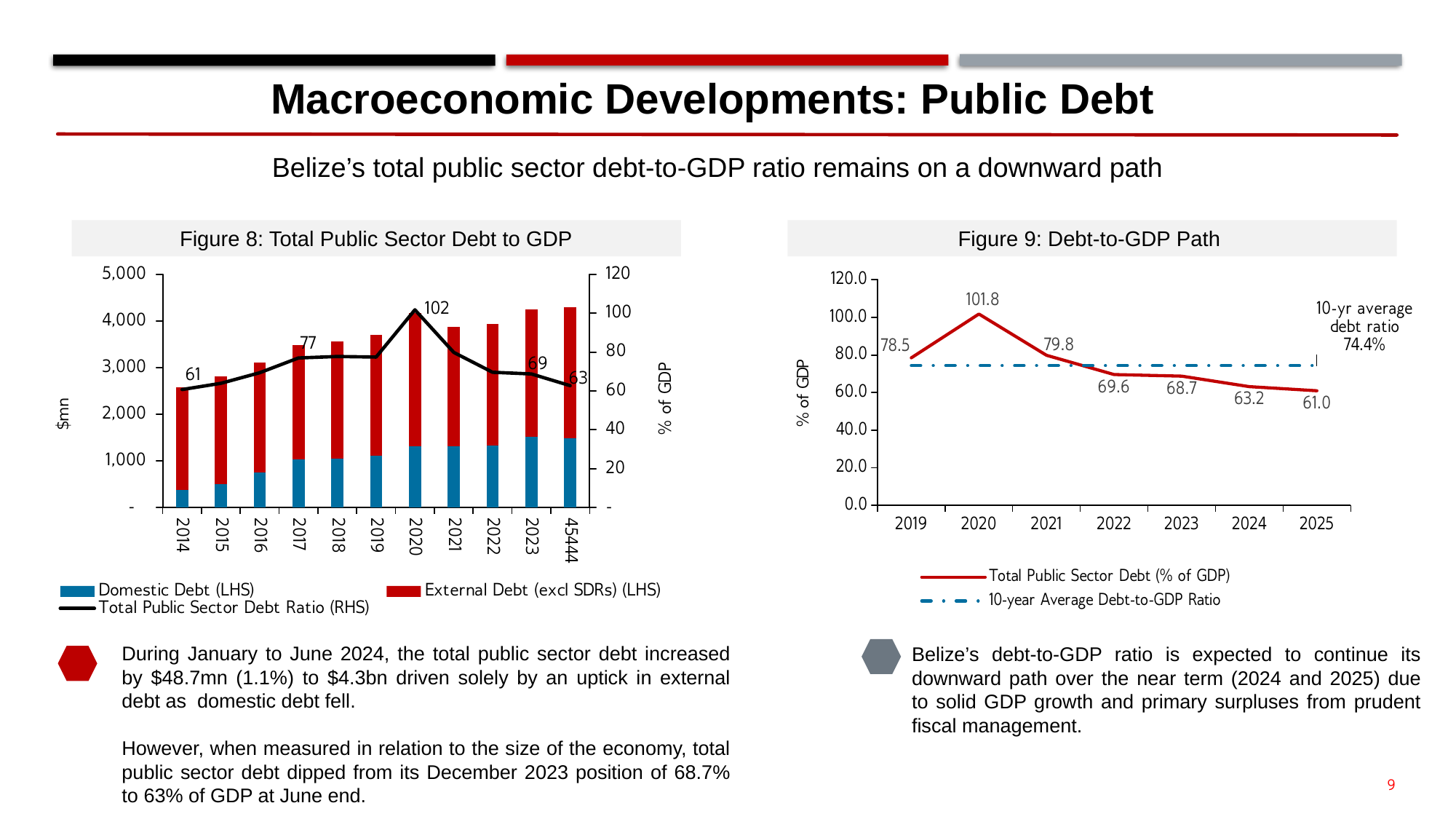

Macroeconomic Developments: Public Debt
Belize’s total public sector debt-to-GDP ratio remains on a downward path
Figure 8: Total Public Sector Debt to GDP
Figure 9: Debt-to-GDP Path

### Chart

| Category | Domestic Debt (LHS) | External Debt (excl SDRs) (LHS) | Total Public Sector Debt Ratio (RHS) |
|---|---|---|---|
| 2014 | 376.115 | 2203.9639288269004 | 60.7041513506332 |
| 2015 | 494.445 | 2310.36402404 | 63.899328540431036 |
| 2016 | 747.7828226899999 | 2360.04403457468 | 69.35275849133323 |
| 2017 | 1026.537121417 | 2462.72717329966 | 76.9691281307088 |
| 2018 | 1045.348545258 | 2518.8551545999994 | 77.72643464307974 |
| 2019 | 1103.351 | 2593.33493576 | 77.44045560656566 |
| 2020 | 1313.206734771 | 2855.2946098900006 | 101.7835799310417 |
| 2021 | 1315.8056000000001 | 2555.5452705199996 | 79.8356533434584 |
| 2022 | 1320.6816999999999 | 2618.8668585600003 | 69.59084993100333 |
| 2023 | 1508.3134 | 2741.481990166661 | 68.73533558545968 |
| 45444 | 1490.828 | 2812.71888676 | 62.70405725471906 |

### Chart

| Category | Total Public Sector Debt (% of GDP) | 10-year Average Debt-to-GDP Ratio |
|---|---|---|
| 2019 | 78.4950425311508 | 74.36738952247224 |
| 2020 | 101.7835799310417 | 74.36738952247224 |
| 2021 | 79.8356533434584 | 74.36738952247224 |
| 2022 | 69.59084993100333 | 74.36738952247224 |
| 2023 | 68.7353355854597 | 74.36738952247224 |
| 2024 | 63.167651112382075 | 74.36738952247224 |
| 2025 | 60.979945709226755 | 74.36738952247224 |
During January to June 2024, the total public sector debt increased by $48.7mn (1.1%) to $4.3bn driven solely by an uptick in external debt as  domestic debt fell.

However, when measured in relation to the size of the economy, total public sector debt dipped from its December 2023 position of 68.7% to 63% of GDP at June end.
Belize’s debt-to-GDP ratio is expected to continue its downward path over the near term (2024 and 2025) due to solid GDP growth and primary surpluses from prudent fiscal management.

9